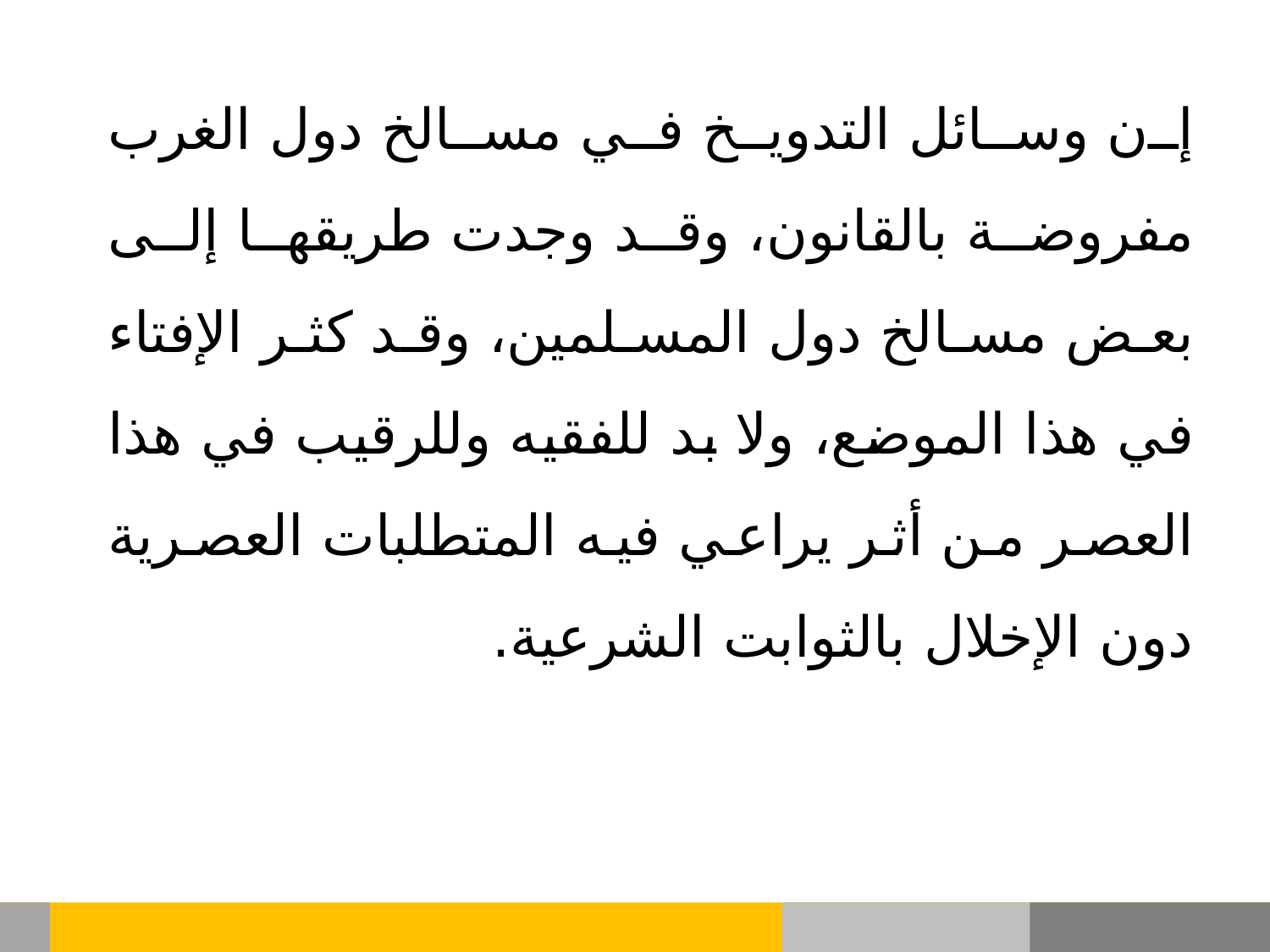

إن وسائل التدويخ في مسالخ دول الغرب مفروضة بالقانون، وقد وجدت طريقها إلى بعض مسالخ دول المسلمين، وقد كثر الإفتاء في هذا الموضع، ولا بد للفقيه وللرقيب في هذا العصر من أثر يراعي فيه المتطلبات العصرية دون الإخلال بالثوابت الشرعية.